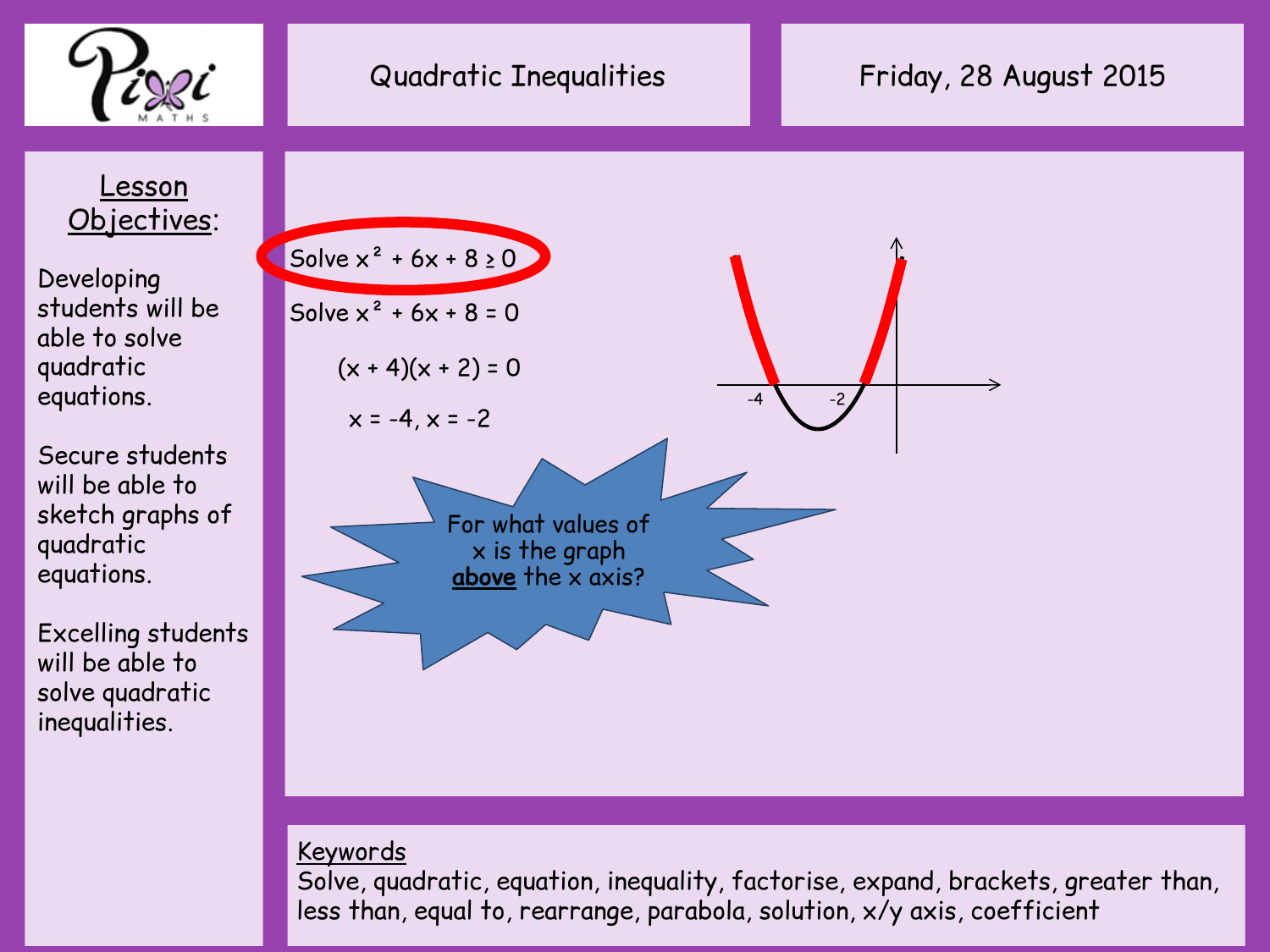

Solve x² + 6x + 8 ≥ 0

Solve x² + 6x + 8 = 0
       (x + 4)(x + 2) = 0
-4
-2
x = -4, x = -2
For what values of x is the graph above the x axis?